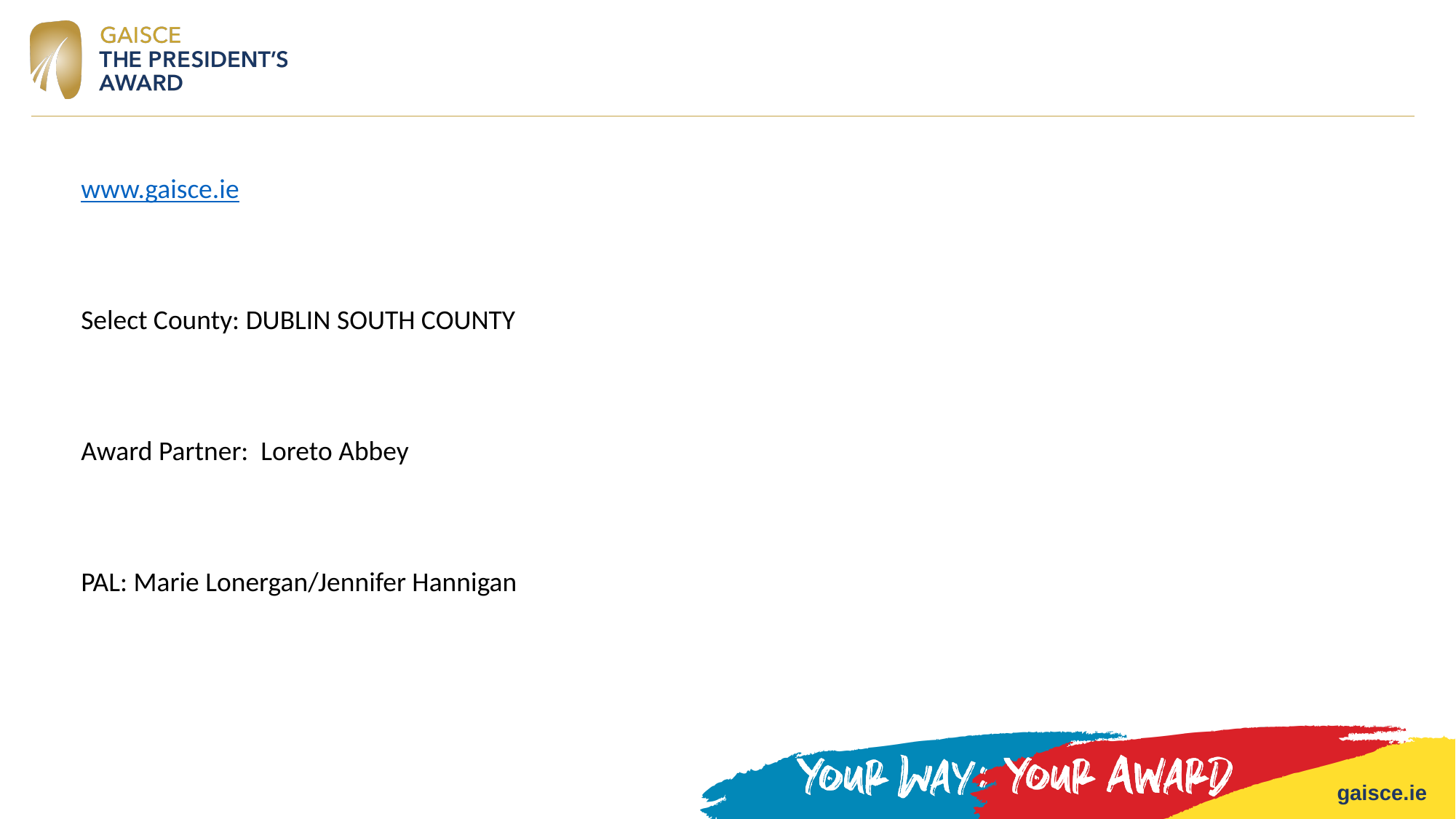

www.gaisce.ie

Select County: DUBLIN SOUTH COUNTY

Award Partner:  Loreto Abbey

PAL: Marie Lonergan/Jennifer Hannigan